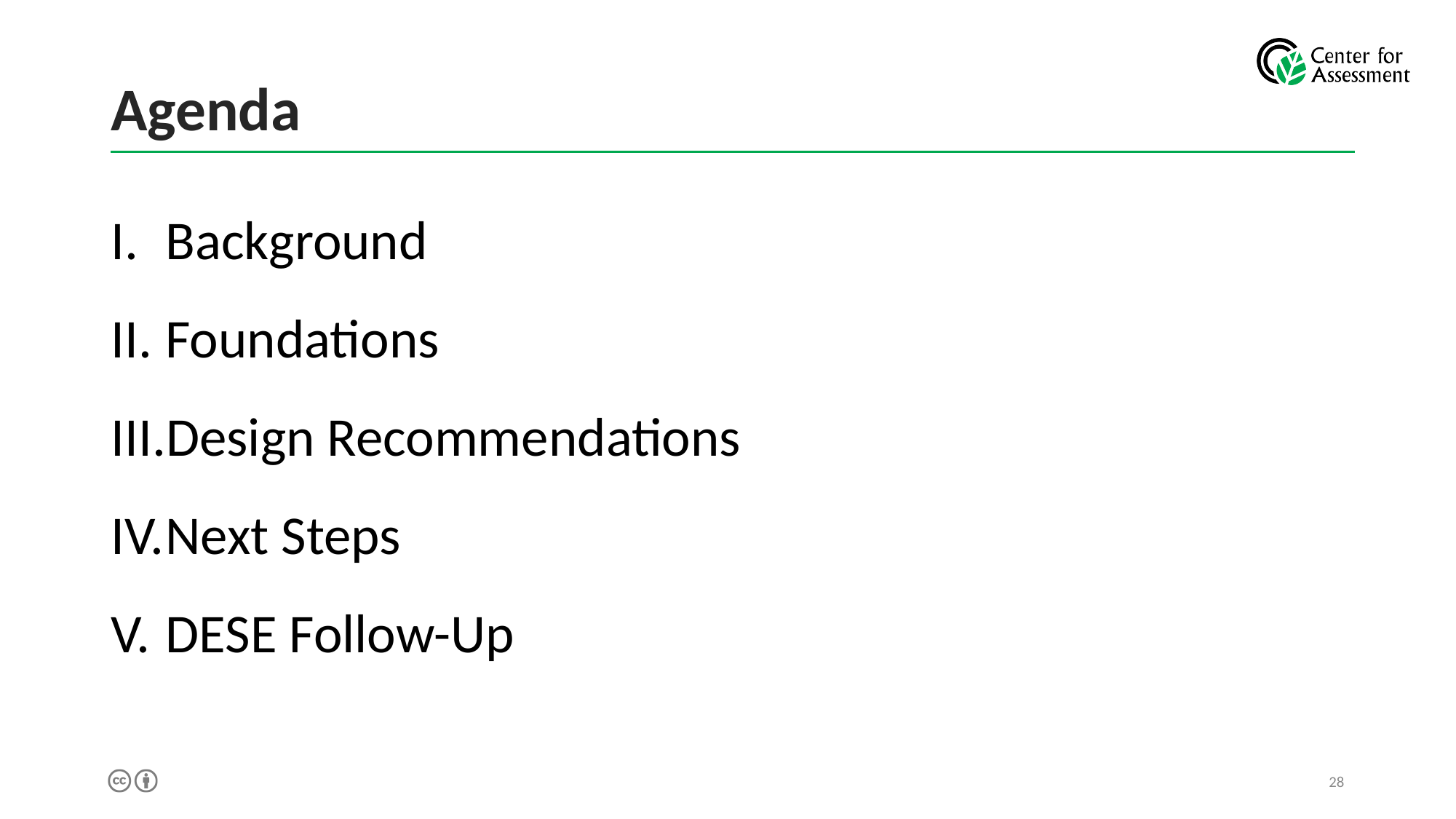

# Agenda
Background
Foundations
Design Recommendations
Next Steps
DESE Follow-Up
28